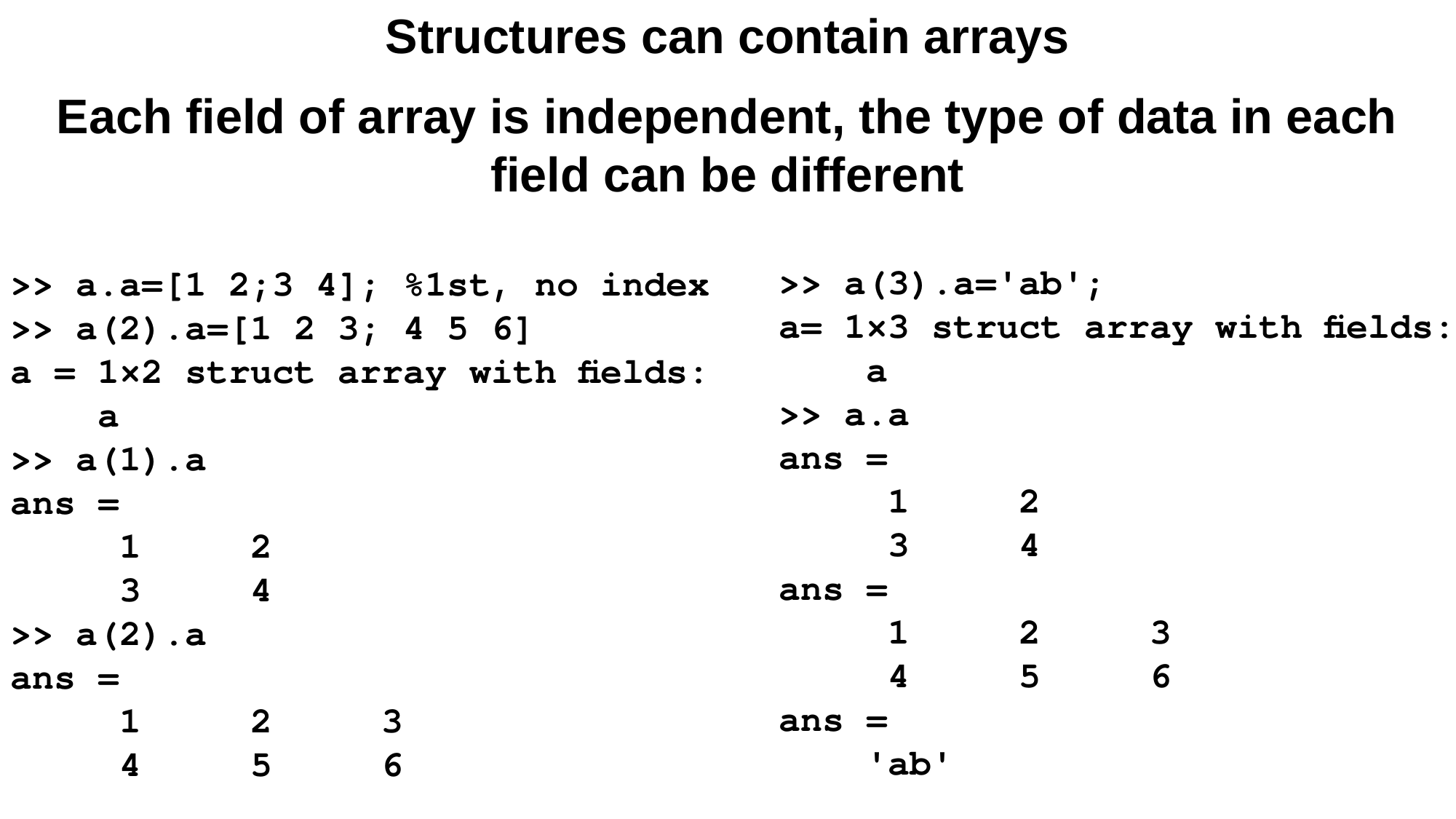

Structures can contain arrays

Each field of array is independent, the type of data in each field can be different

>> a.a=[1 2;3 4]; %1st, no index
>> a(2).a=[1 2 3; 4 5 6]
a = 1×2 struct array with fields:
    a
>> a(1).a
ans =
     1     2
     3     4
>> a(2).a
ans =
     1     2     3
     4     5     6
>> a(3).a='ab';
a= 1×3 struct array with fields:
    a
>> a.a
ans =
     1     2
     3     4
ans =
     1     2     3
     4     5     6
ans =
    'ab'